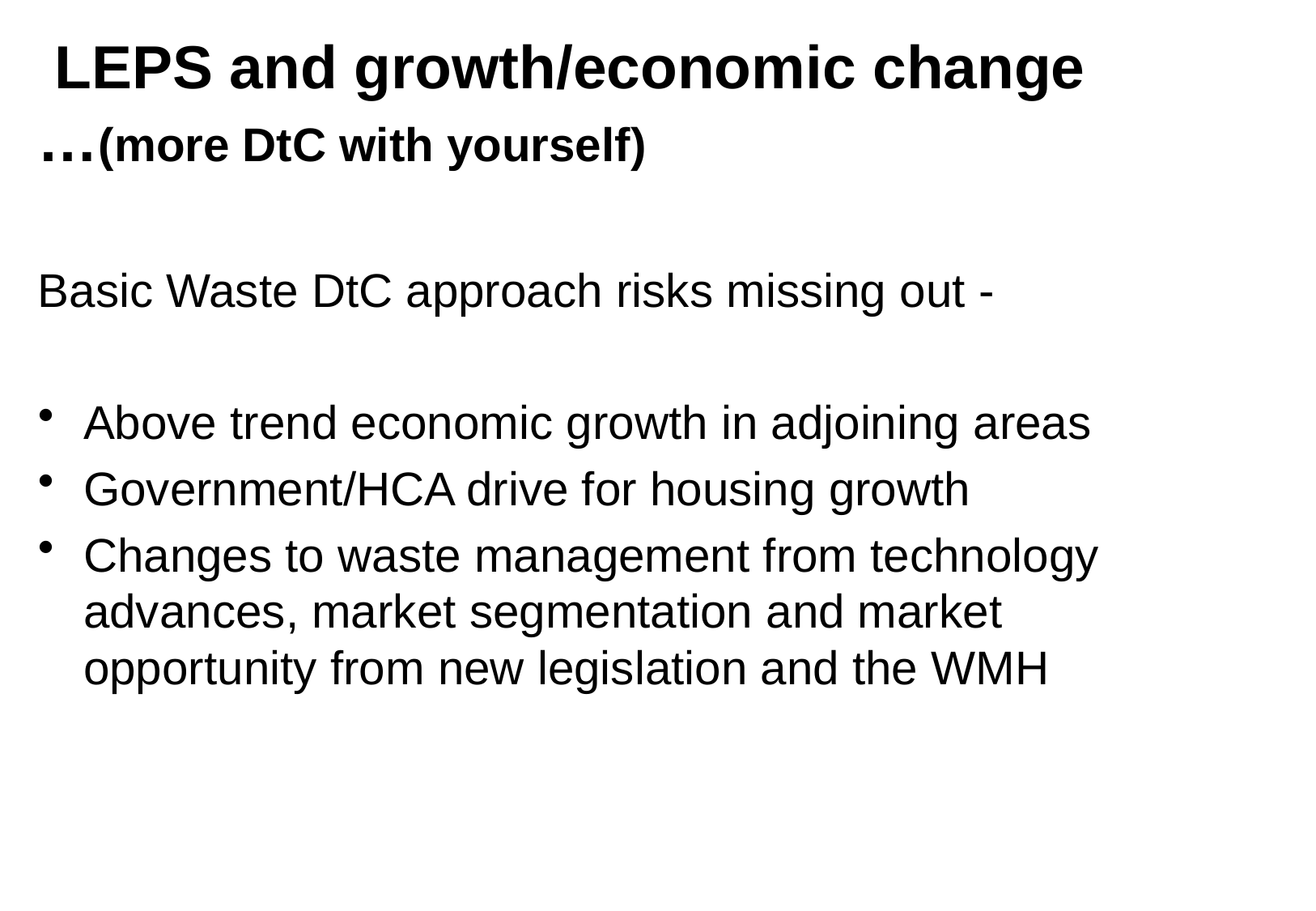

# LEPS and growth/economic change …(more DtC with yourself)

Basic Waste DtC approach risks missing out -

Above trend economic growth in adjoining areas
Government/HCA drive for housing growth
Changes to waste management from technology advances, market segmentation and market opportunity from new legislation and the WMH